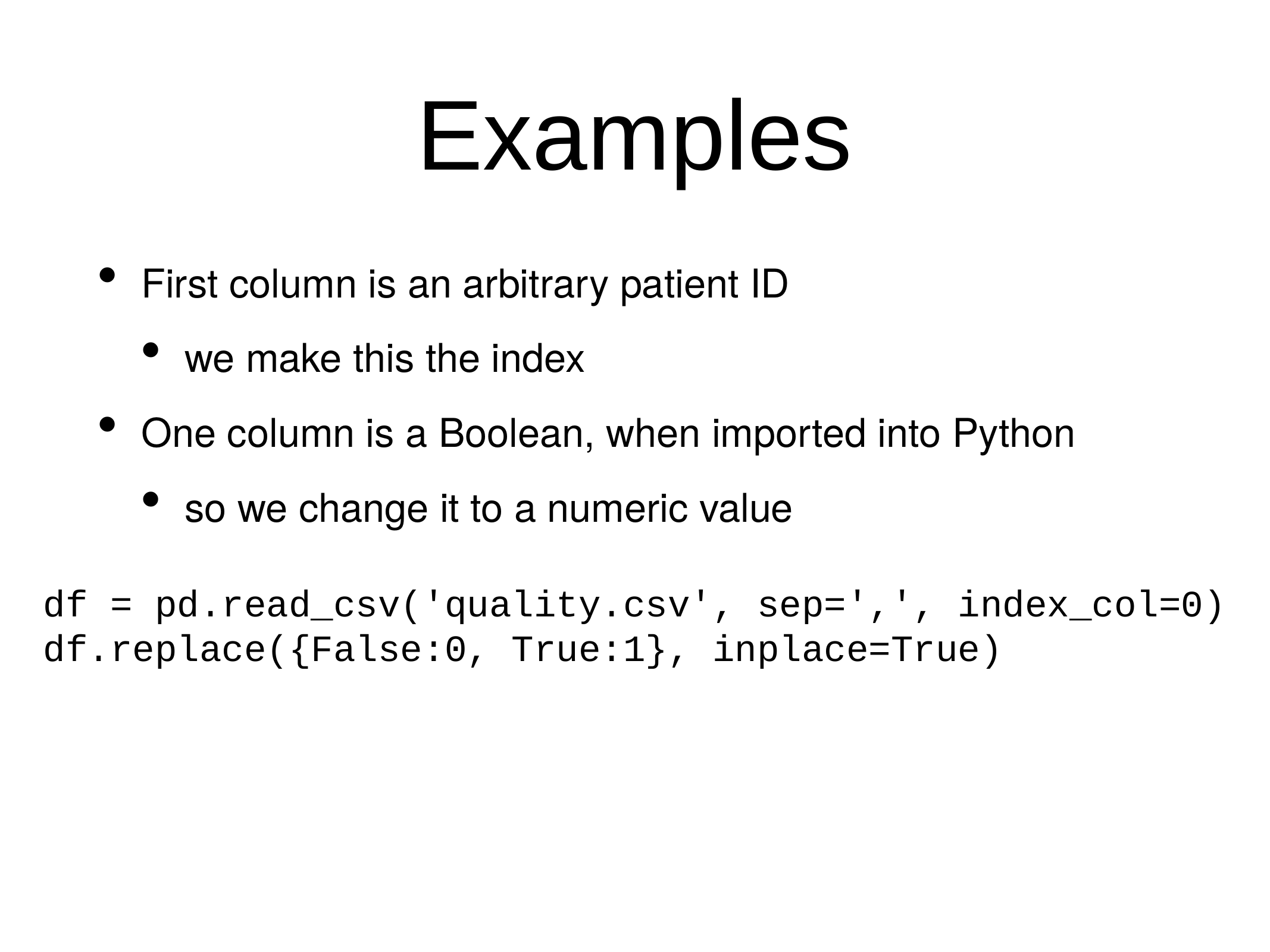

# Examples
First column is an arbitrary patient ID
we make this the index
One column is a Boolean, when imported into Python
so we change it to a numeric value
df = pd.read_csv('quality.csv', sep=',', index_col=0)
df.replace({False:0, True:1}, inplace=True)